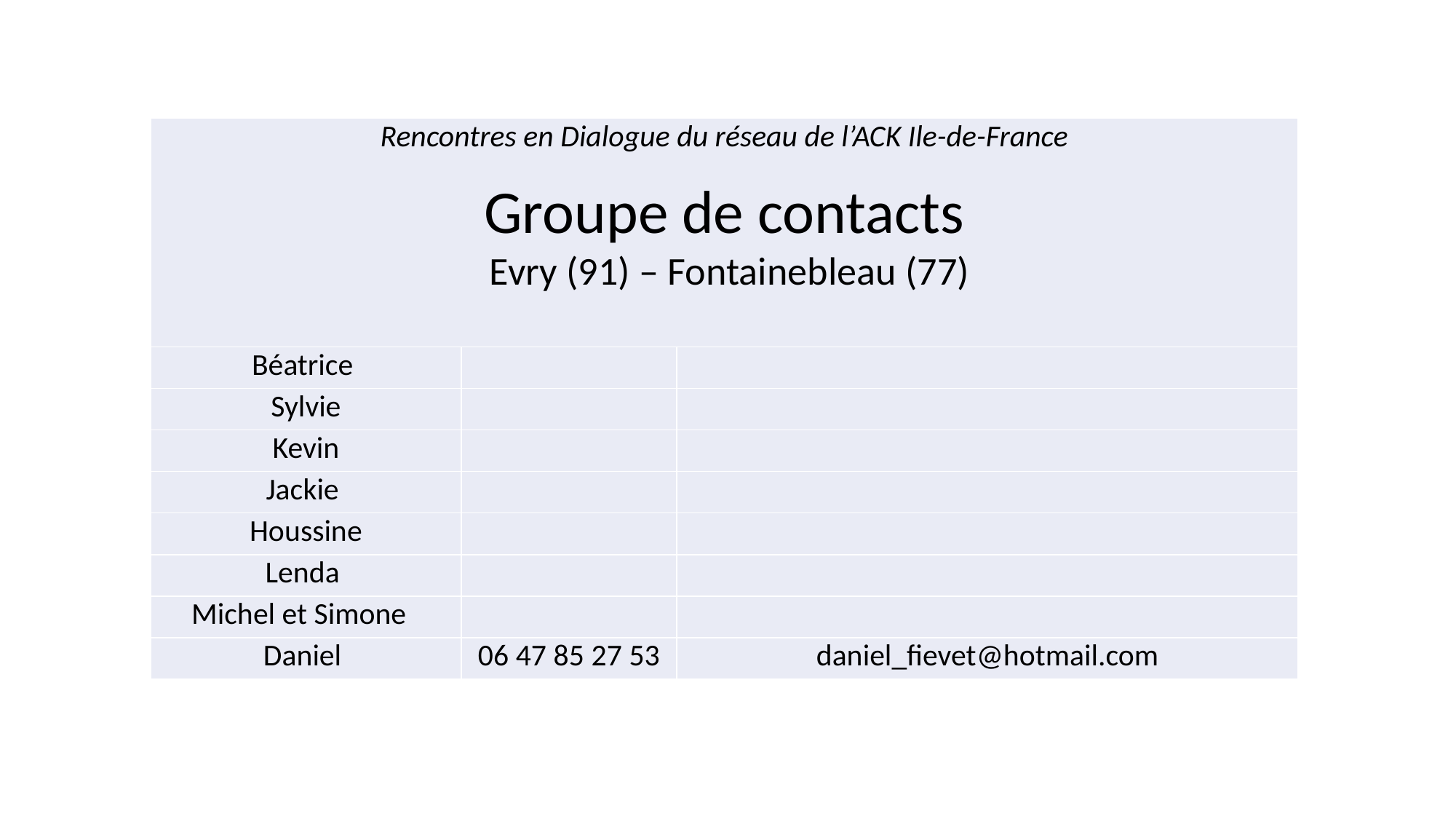

| Rencontres en Dialogue du réseau de l’ACK Ile-de-France Groupe de contacts Evry (91) – Fontainebleau (77) |  |  |
| --- | --- | --- |
| Béatrice |  |  |
| Sylvie |  |  |
| Kevin |  |  |
| Jackie |  |  |
| Houssine |  |  |
| Lenda |  |  |
| Michel et Simone |  |  |
| Daniel | 06 47 85 27 53 | daniel\_fievet@hotmail.com |